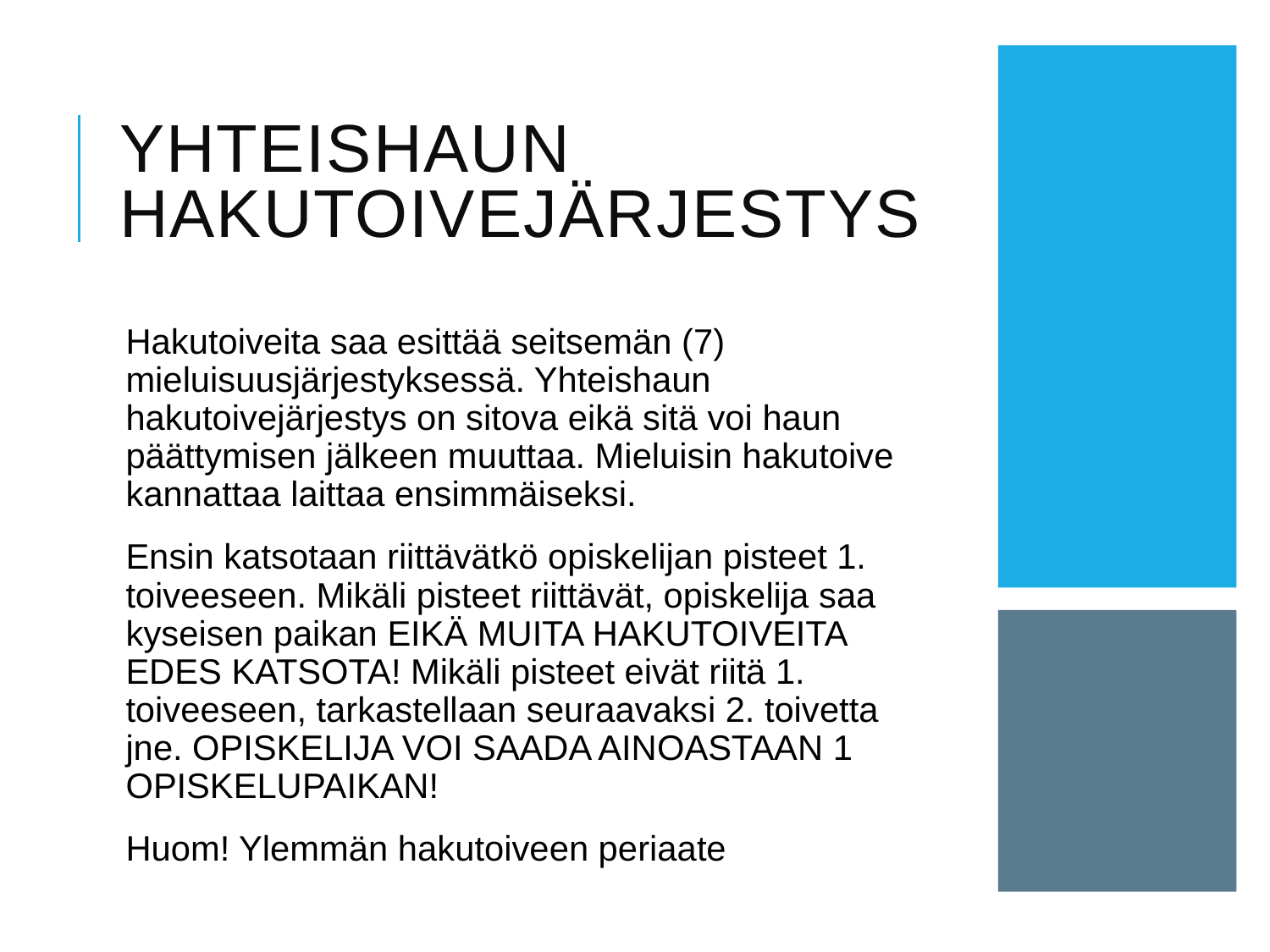

# YHTEISHAUN HAKUTOIVEJÄRJESTYS
Hakutoiveita saa esittää seitsemän (7) mieluisuusjärjestyksessä. Yhteishaun hakutoivejärjestys on sitova eikä sitä voi haun päättymisen jälkeen muuttaa. Mieluisin hakutoive kannattaa laittaa ensimmäiseksi.
Ensin katsotaan riittävätkö opiskelijan pisteet 1. toiveeseen. Mikäli pisteet riittävät, opiskelija saa kyseisen paikan EIKÄ MUITA HAKUTOIVEITA EDES KATSOTA! Mikäli pisteet eivät riitä 1. toiveeseen, tarkastellaan seuraavaksi 2. toivetta jne. OPISKELIJA VOI SAADA AINOASTAAN 1 OPISKELUPAIKAN!
Huom! Ylemmän hakutoiveen periaate